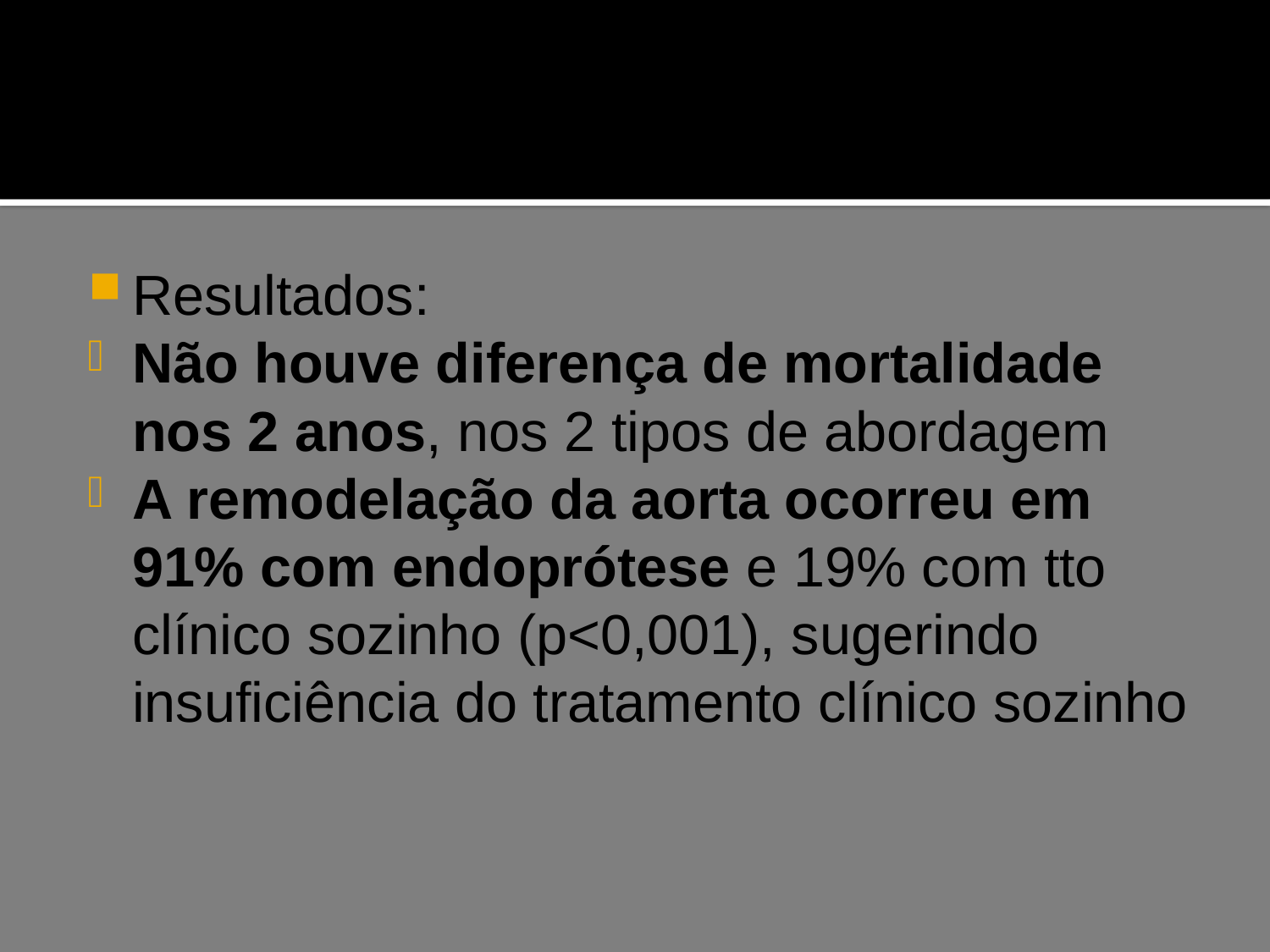

#
Resultados:
Não houve diferença de mortalidade nos 2 anos, nos 2 tipos de abordagem
A remodelação da aorta ocorreu em 91% com endoprótese e 19% com tto clínico sozinho (p<0,001), sugerindo insuficiência do tratamento clínico sozinho